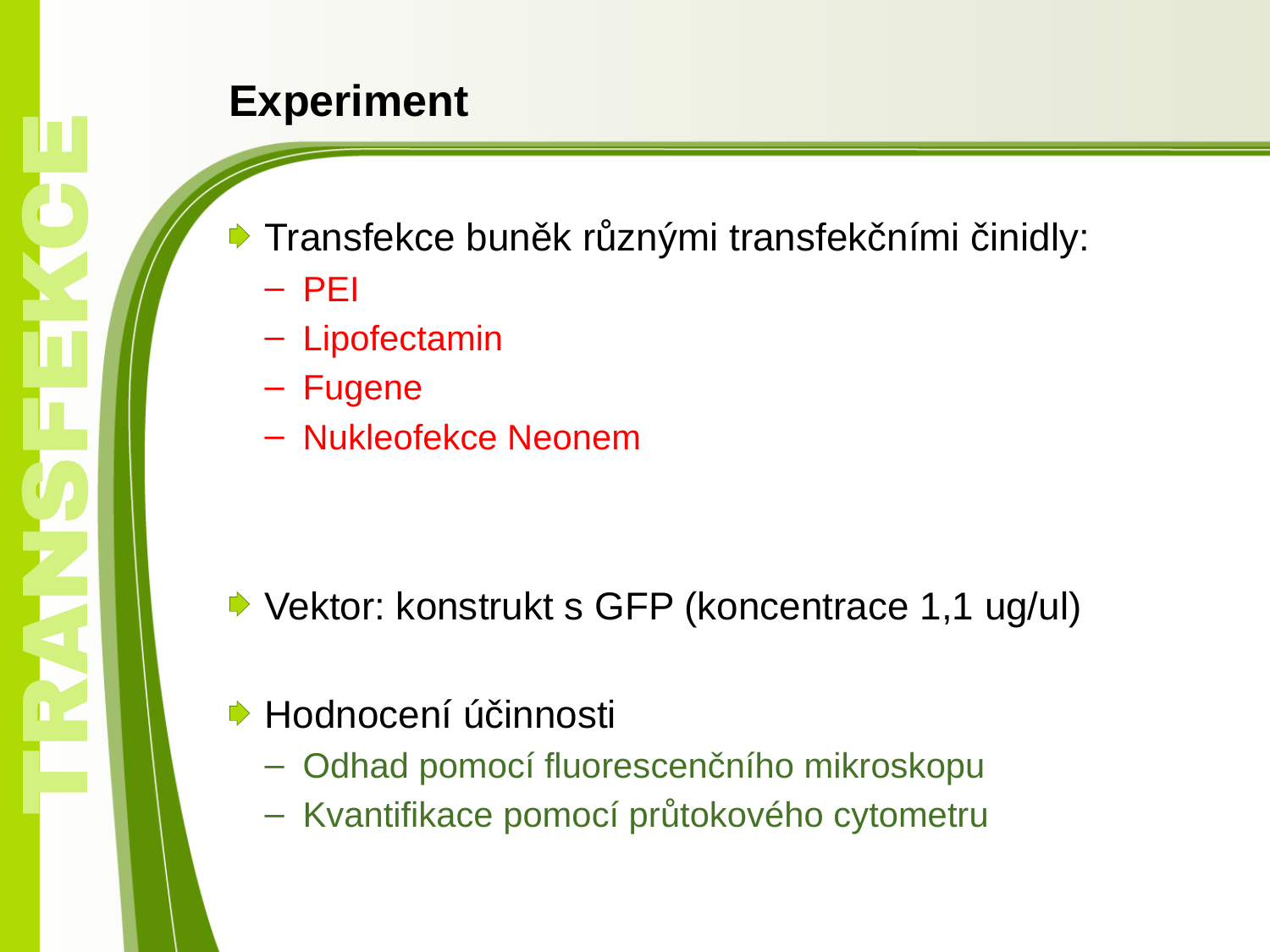

# Experiment
Transfekce buněk různými transfekčními činidly:
PEI
Lipofectamin
Fugene
Nukleofekce Neonem

Vektor: konstrukt s GFP (koncentrace 1,1 ug/ul)

Hodnocení účinnosti
Odhad pomocí fluorescenčního mikroskopu
Kvantifikace pomocí průtokového cytometru